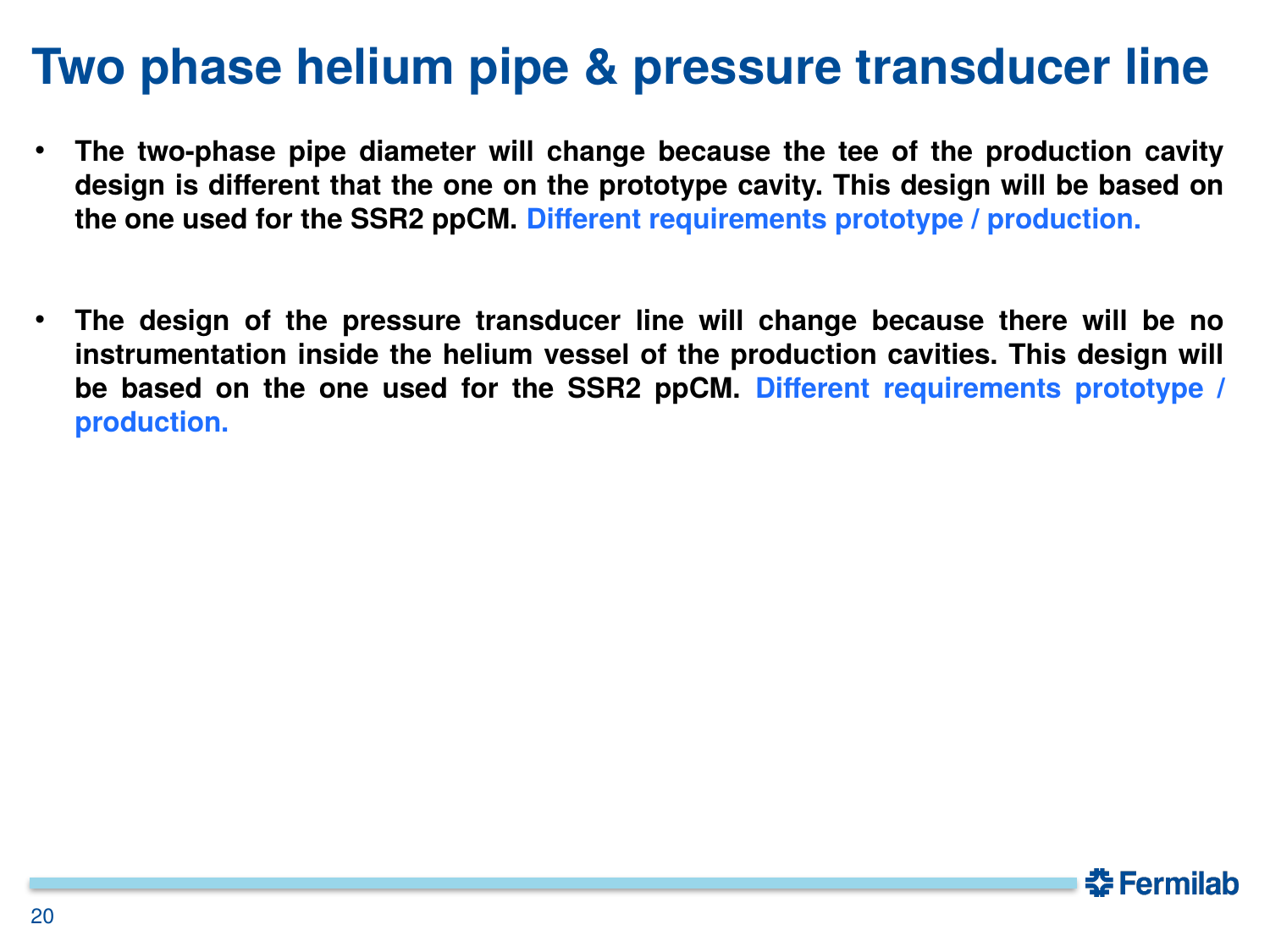

# Two phase helium pipe & pressure transducer line
The two-phase pipe diameter will change because the tee of the production cavity design is different that the one on the prototype cavity. This design will be based on the one used for the SSR2 ppCM. Different requirements prototype / production.

The design of the pressure transducer line will change because there will be no instrumentation inside the helium vessel of the production cavities. This design will be based on the one used for the SSR2 ppCM. Different requirements prototype / production.

20